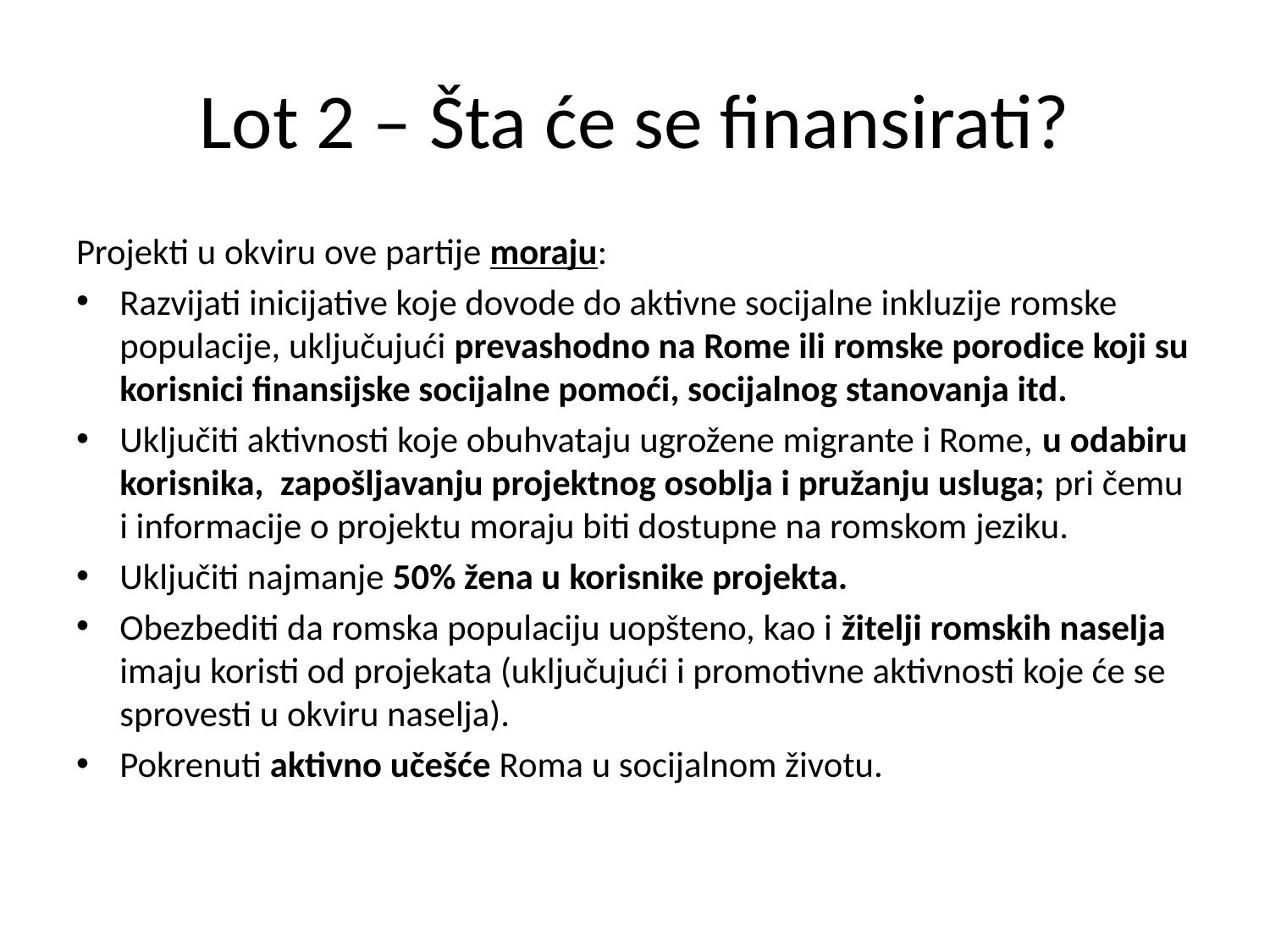

# Lot 2 – Šta će se finansirati?
Projekti u okviru ove partije moraju:
Razvijati inicijative koje dovode do aktivne socijalne inkluzije romske populacije, uključujući prevashodno na Rome ili romske porodice koji su korisnici finansijske socijalne pomoći, socijalnog stanovanja itd.
Uključiti aktivnosti koje obuhvataju ugrožene migrante i Rome, u odabiru korisnika,  zapošljavanju projektnog osoblja i pružanju usluga; pri čemu i informacije o projektu moraju biti dostupne na romskom jeziku.
Uključiti najmanje 50% žena u korisnike projekta.
Obezbediti da romska populaciju uopšteno, kao i žitelji romskih naselja imaju koristi od projekata (uključujući i promotivne aktivnosti koje će se sprovesti u okviru naselja).
Pokrenuti aktivno učešće Roma u socijalnom životu.